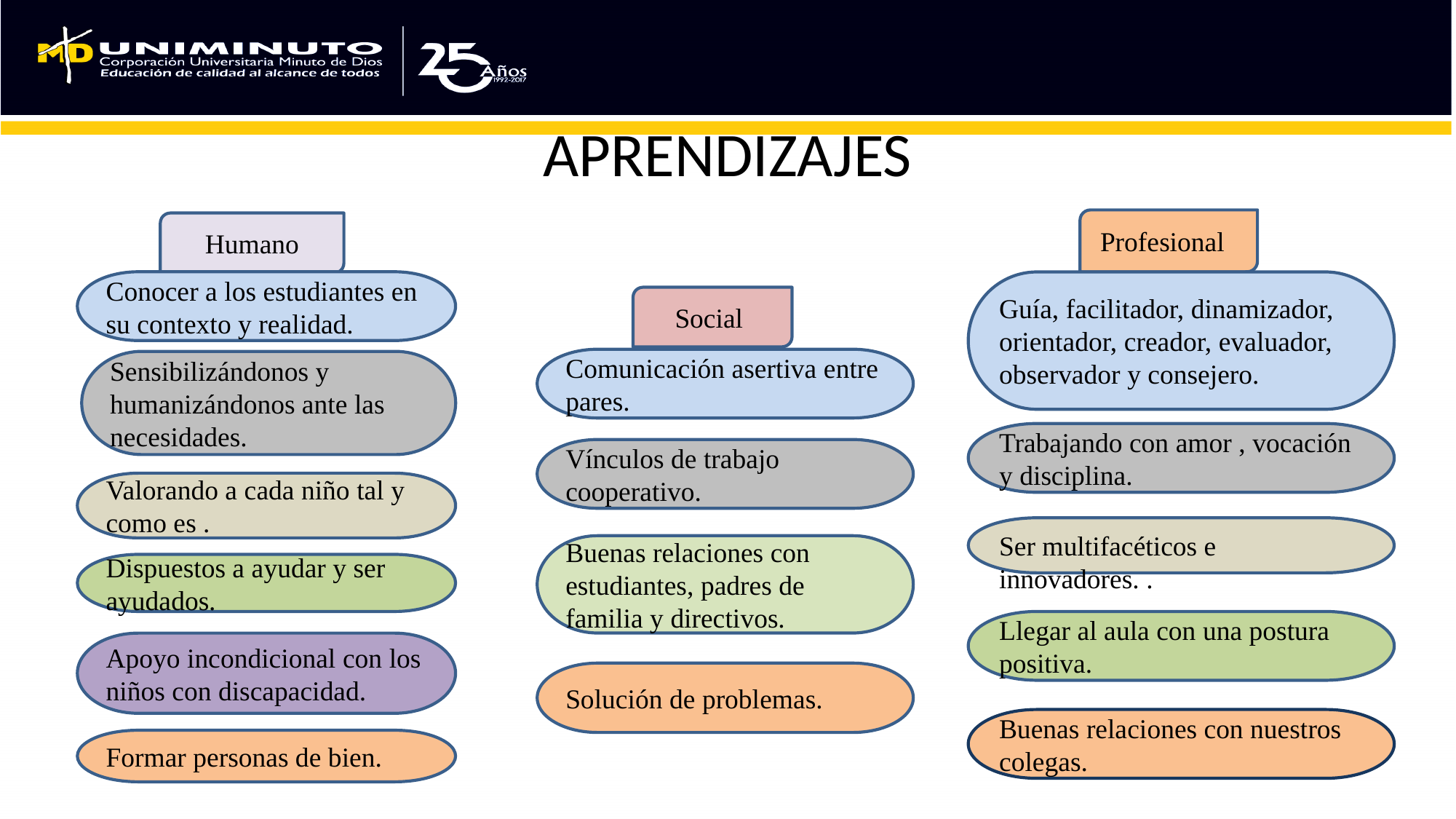

# APRENDIZAJES
Profesional
Humano
Conocer a los estudiantes en su contexto y realidad.
Guía, facilitador, dinamizador, orientador, creador, evaluador, observador y consejero.
Social
Comunicación asertiva entre pares.

Sensibilizándonos y humanizándonos ante las necesidades.

Trabajando con amor , vocación y disciplina.
Vínculos de trabajo cooperativo.
Valorando a cada niño tal y como es .

Ser multifacéticos e innovadores. .
Buenas relaciones con estudiantes, padres de  familia y directivos.

Dispuestos a ayudar y ser ayudados.

Llegar al aula con una postura positiva.
Apoyo incondicional con los niños con discapacidad.
Solución de problemas.
Buenas relaciones con nuestros colegas.

Formar personas de bien.